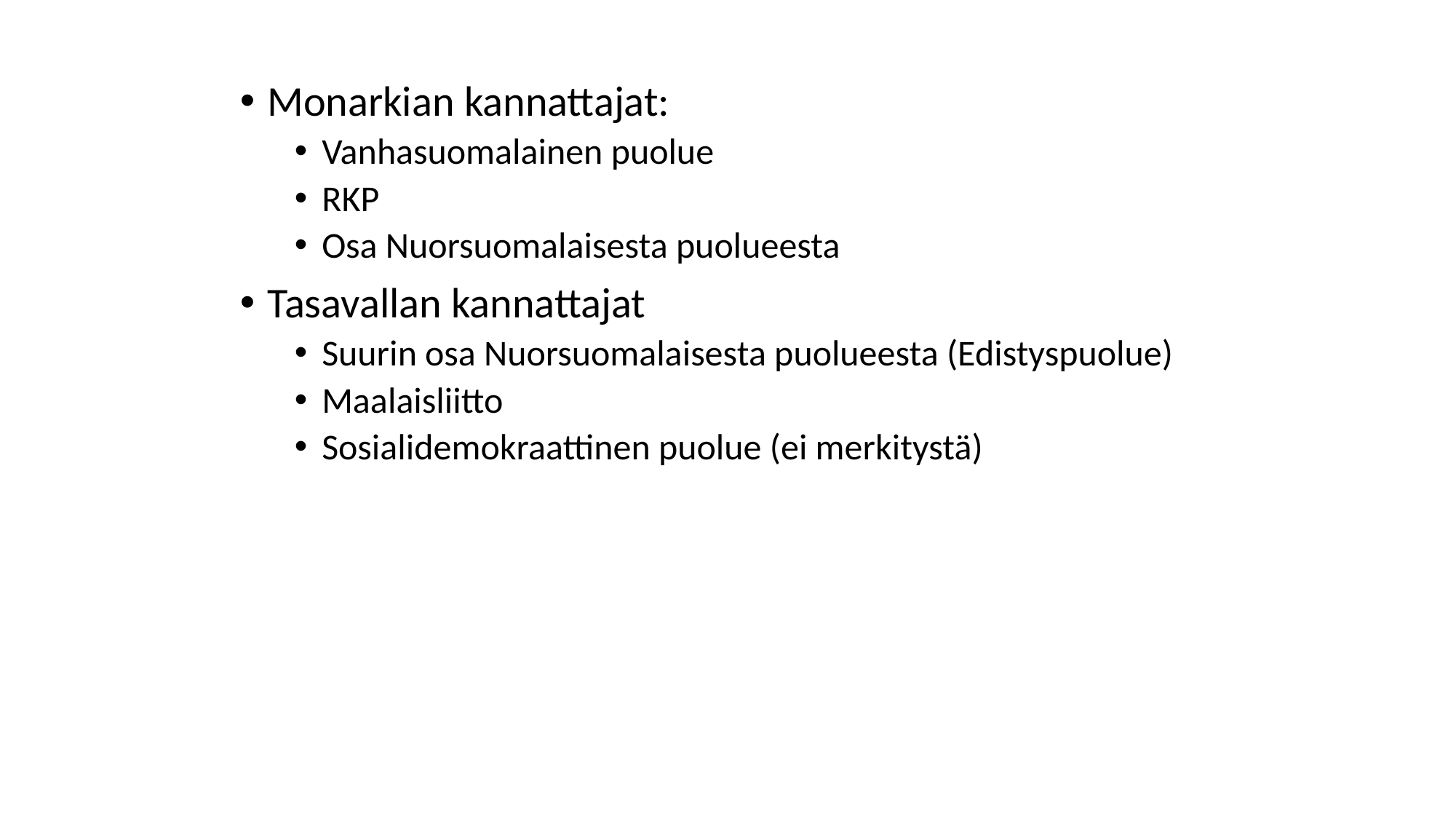

Monarkian kannattajat:
Vanhasuomalainen puolue
RKP
Osa Nuorsuomalaisesta puolueesta
Tasavallan kannattajat
Suurin osa Nuorsuomalaisesta puolueesta (Edistyspuolue)
Maalaisliitto
Sosialidemokraattinen puolue (ei merkitystä)